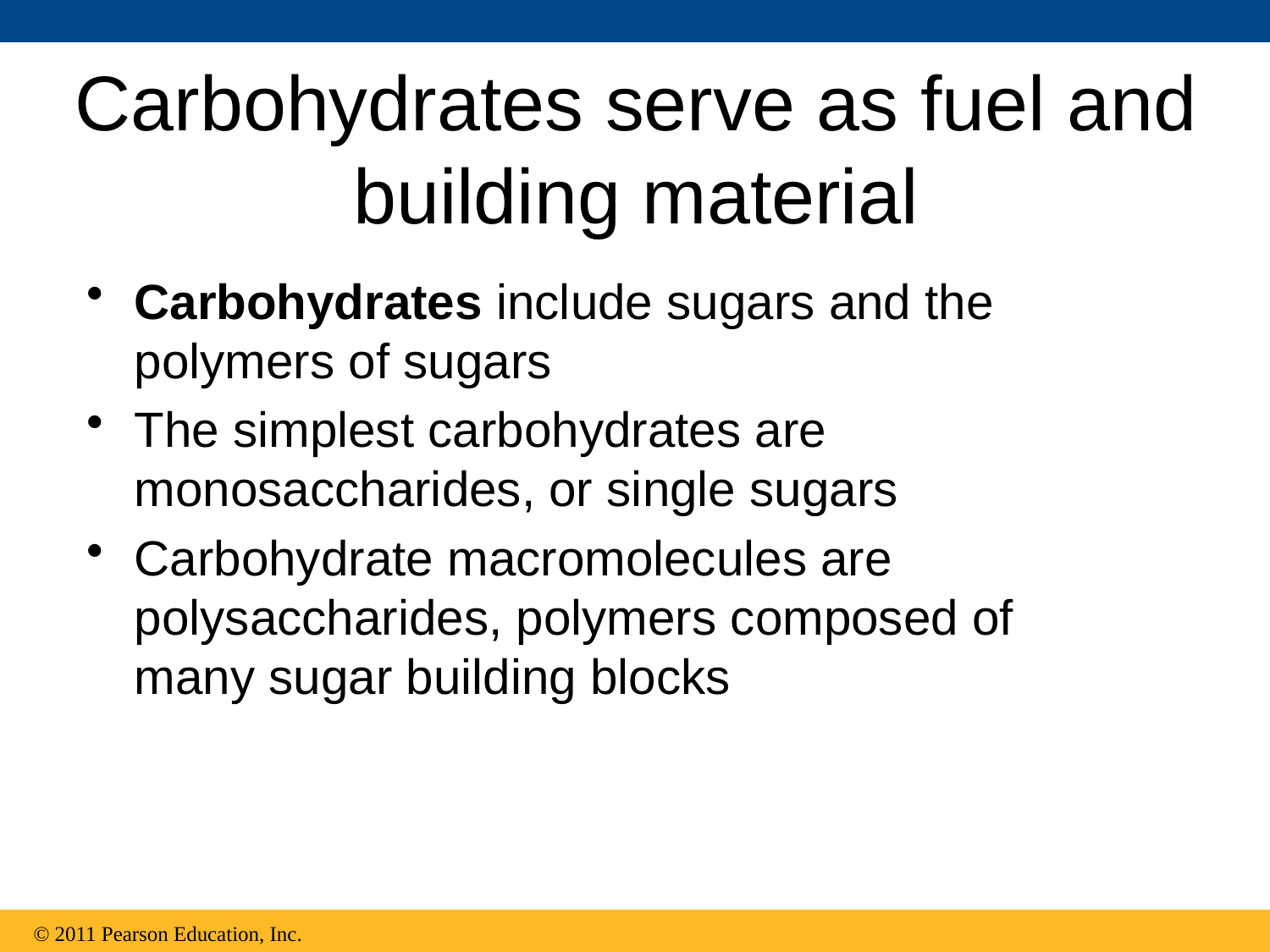

# Carbohydrates serve as fuel and building material
Carbohydrates include sugars and the polymers of sugars
The simplest carbohydrates are monosaccharides, or single sugars
Carbohydrate macromolecules are polysaccharides, polymers composed of many sugar building blocks

© 2011 Pearson Education, Inc.